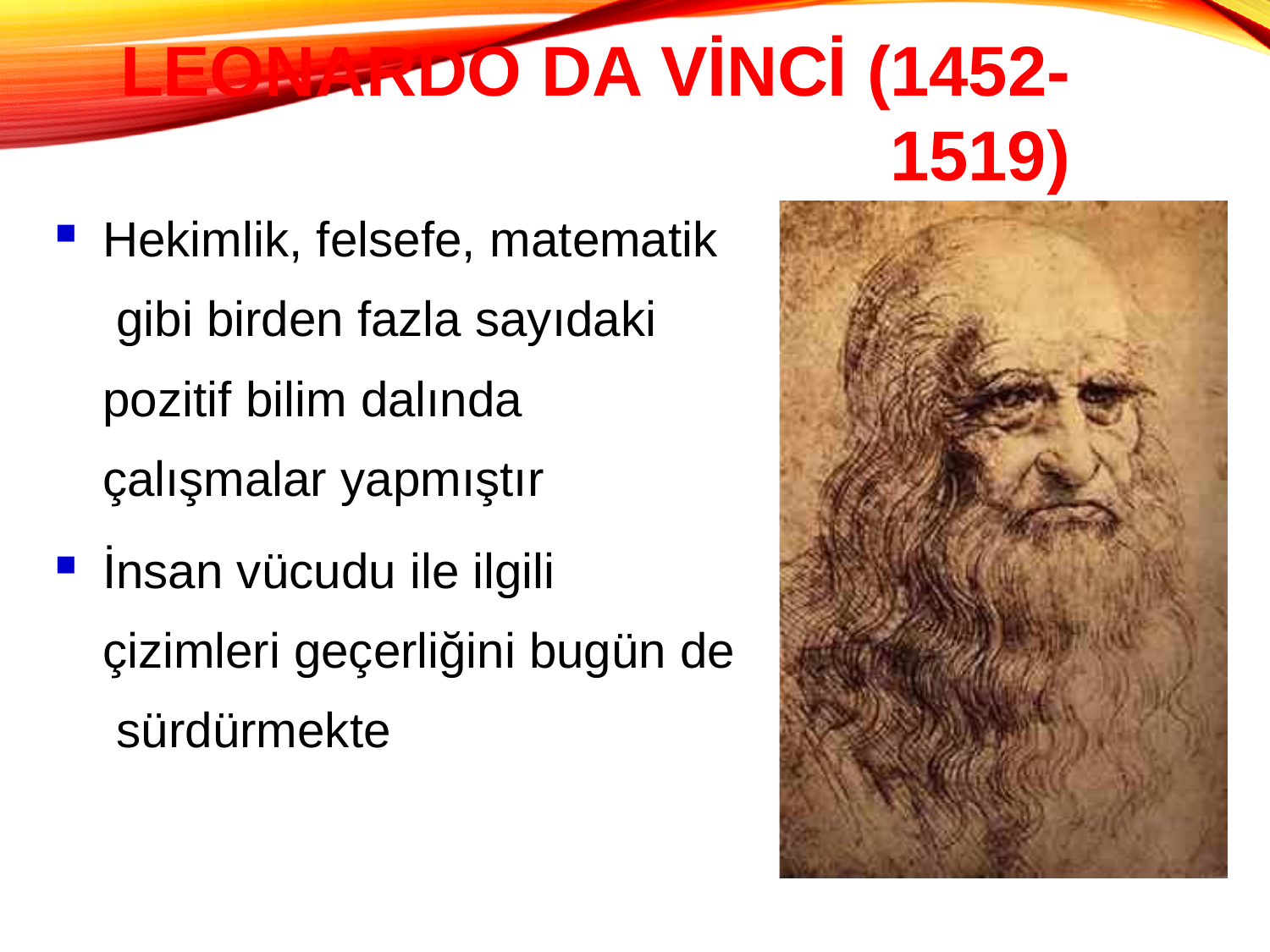

# Leonardo da Vinci (1452-1519)
Hekimlik, felsefe, matematik  gibi birden fazla sayıdaki  pozitif bilim dalında
çalışmalar yapmıştır
İnsan vücudu ile ilgili  çizimleri geçerliğini bugün de  sürdürmekte